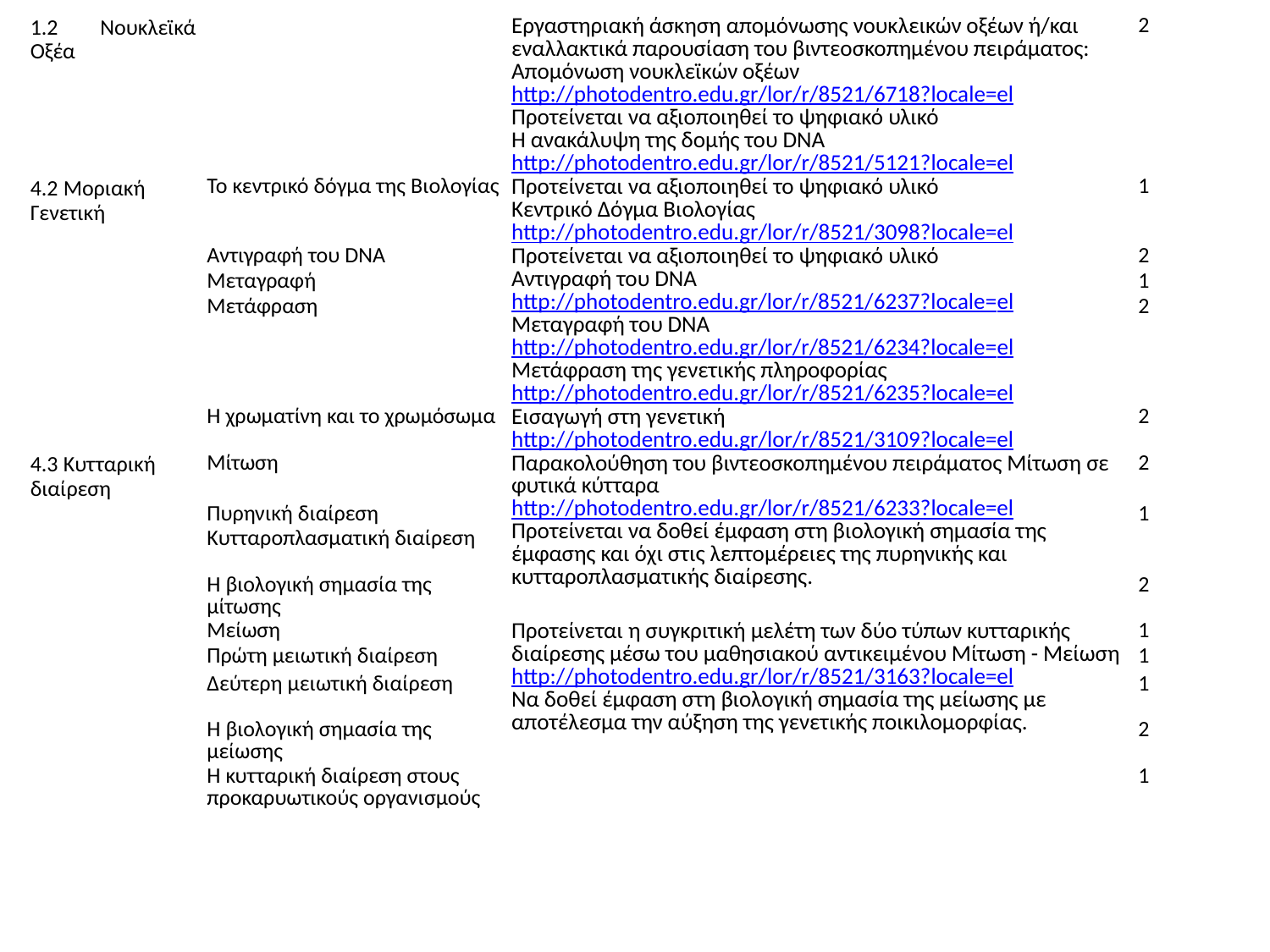

| 1.2 Νουκλεϊκά Οξέα |  | Εργαστηριακή άσκηση απομόνωσης νουκλεικών οξέων ή/και εναλλακτικά παρουσίαση του βιντεοσκοπημένου πειράματος: Απομόνωση νουκλεϊκών οξέων http://photodentro.edu.gr/lor/r/8521/6718?locale=el Προτείνεται να αξιοποιηθεί το ψηφιακό υλικό Η ανακάλυψη της δομής του DNA http://photodentro.edu.gr/lor/r/8521/5121?locale=el | 2 |
| --- | --- | --- | --- |
| 4.2 Μοριακή Γενετική | Το κεντρικό δόγμα της Βιολογίας | Προτείνεται να αξιοποιηθεί το ψηφιακό υλικό Κεντρικό Δόγμα Βιολογίας http://photodentro.edu.gr/lor/r/8521/3098?locale=el | 1 |
|  | Αντιγραφή του DNA | Προτείνεται να αξιοποιηθεί το ψηφιακό υλικό Αντιγραφή του DNA http://photodentro.edu.gr/lor/r/8521/6237?locale=el Μεταγραφή του DNA http://photodentro.edu.gr/lor/r/8521/6234?locale=el Μετάφραση της γενετικής πληροφορίας http://photodentro.edu.gr/lor/r/8521/6235?locale=el | 2 |
|  | Μεταγραφή |  | 1 |
|  | Μετάφραση |  | 2 |
|  | Η χρωματίνη και το χρωμόσωμα | Εισαγωγή στη γενετική http://photodentro.edu.gr/lor/r/8521/3109?locale=el | 2 |
| 4.3 Κυτταρική διαίρεση | Μίτωση | Παρακολούθηση του βιντεοσκοπημένου πειράματος Μίτωση σε φυτικά κύτταρα http://photodentro.edu.gr/lor/r/8521/6233?locale=el Προτείνεται να δοθεί έμφαση στη βιολογική σημασία της έμφασης και όχι στις λεπτομέρειες της πυρηνικής και κυτταροπλασματικής διαίρεσης. | 2 |
|  | Πυρηνική διαίρεση |  | 1 |
|  | Κυτταροπλασματική διαίρεση |  |  |
|  | Η βιολογική σημασία της μίτωσης |  | 2 |
|  | Μείωση | Προτείνεται η συγκριτική μελέτη των δύο τύπων κυτταρικής διαίρεσης μέσω του μαθησιακού αντικειμένου Μίτωση - Μείωση http://photodentro.edu.gr/lor/r/8521/3163?locale=el Να δοθεί έμφαση στη βιολογική σημασία της μείωσης με αποτέλεσμα την αύξηση της γενετικής ποικιλομορφίας. | 1 |
|  | Πρώτη μειωτική διαίρεση |  | 1 |
|  | Δεύτερη μειωτική διαίρεση |  | 1 |
|  | Η βιολογική σημασία της μείωσης |  | 2 |
|  | Η κυτταρική διαίρεση στους προκαρυωτικούς οργανισμούς |  | 1 |